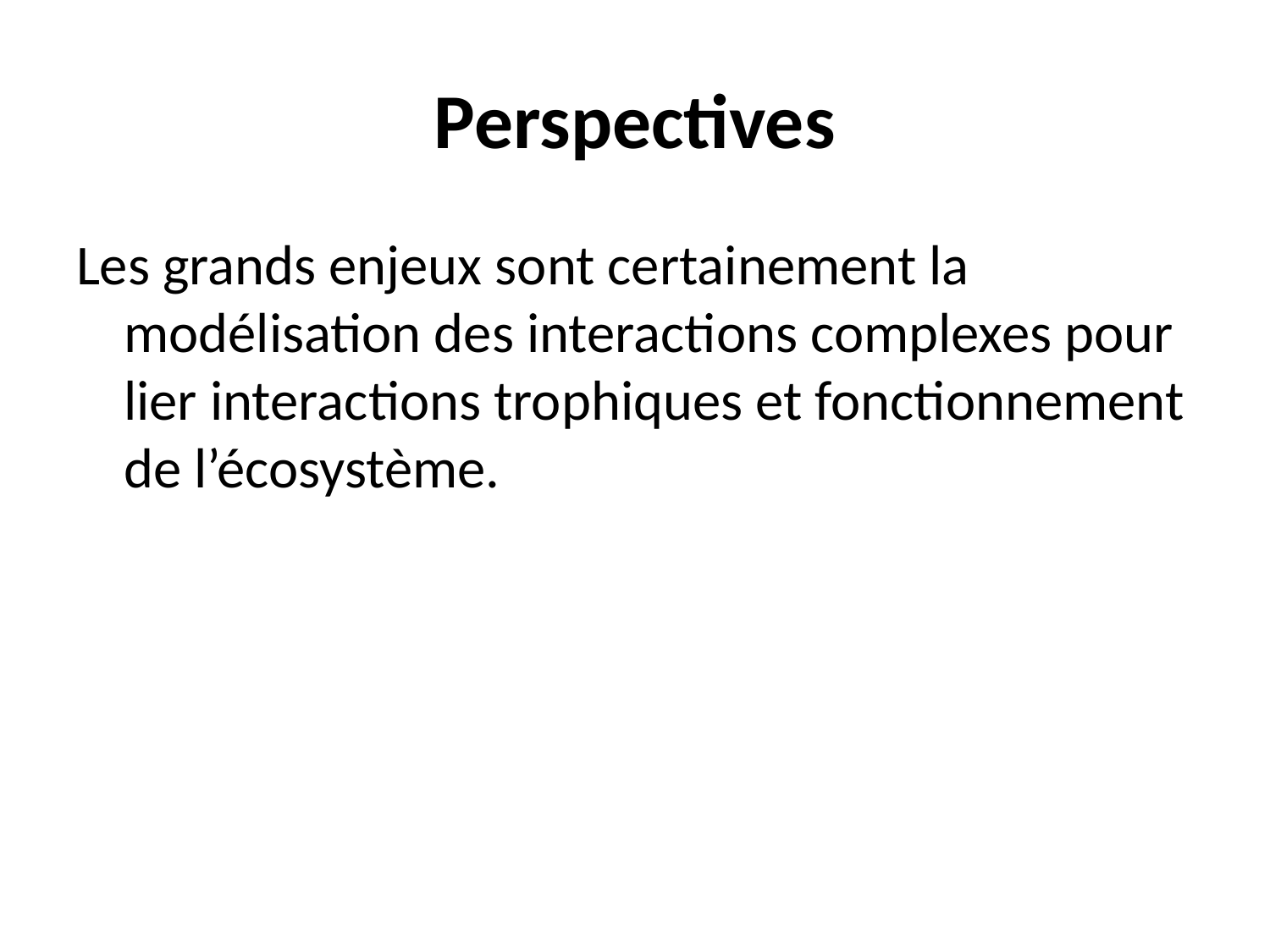

# Perspectives
Les grands enjeux sont certainement la modélisation des interactions complexes pour lier interactions trophiques et fonctionnement de l’écosystème.